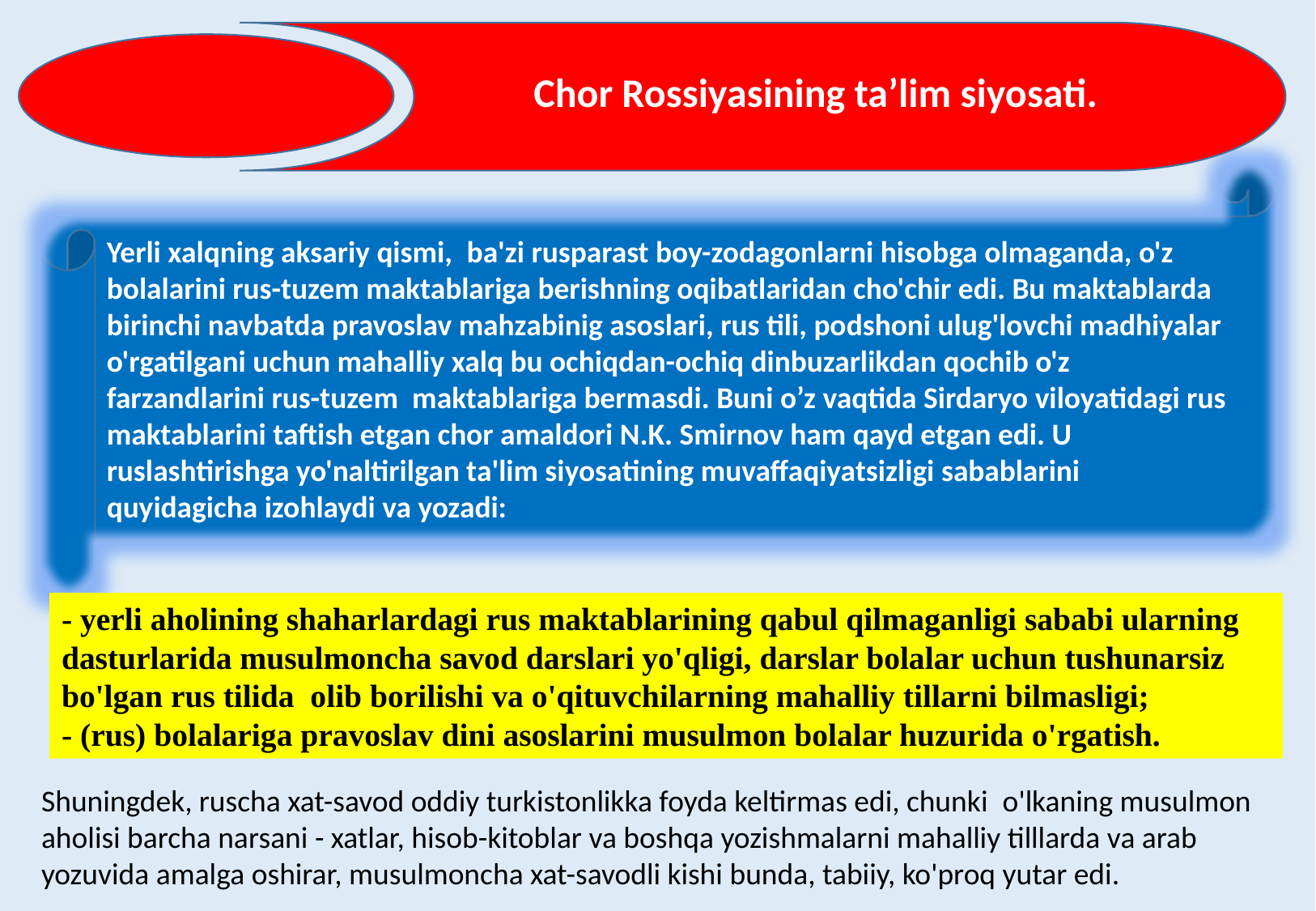

Chor Rossiyasining ta’lim siyosati.
Yerli xalqning aksariy qismi,  ba'zi rusparast boy-zodagonlarni hisobga olmaganda, o'z bolalarini rus-tuzem maktablariga berishning oqibatlaridan cho'chir edi. Bu maktablarda birinchi navbatda pravoslav mahzabinig asoslari, rus tili, podshoni ulug'lovchi madhiyalar o'rgatilgani uchun mahalliy xalq bu ochiqdan-ochiq dinbuzarlikdan qochib o'z farzandlarini rus-tuzem  maktablariga bermasdi. Buni o’z vaqtida Sirdaryo viloyatidagi rus maktablarini taftish etgan chor amaldori N.K. Smirnov ham qayd etgan edi. U ruslashtirishga yo'naltirilgan ta'lim siyosatining muvaffaqiyatsizligi sabablarini quyidagicha izohlaydi va yozadi:
- yerli aholining shaharlardagi rus maktablarining qabul qilmaganligi sababi ularning dasturlarida musulmoncha savod darslari yo'qligi, darslar bolalar uchun tushunarsiz bo'lgan rus tilida  olib borilishi va o'qituvchilarning mahalliy tillarni bilmasligi;
- (rus) bolalariga pravoslav dini asoslarini musulmon bolalar huzurida o'rgatish.
Shuningdek, ruscha xat-savod oddiy turkistonlikka foyda keltirmas edi, chunki  o'lkaning musulmon aholisi barcha narsani - xatlar, hisob-kitoblar va boshqa yozishmalarni mahalliy tilllarda va arab yozuvida amalga oshirar, musulmoncha xat-savodli kishi bunda, tabiiy, ko'proq yutar edi.